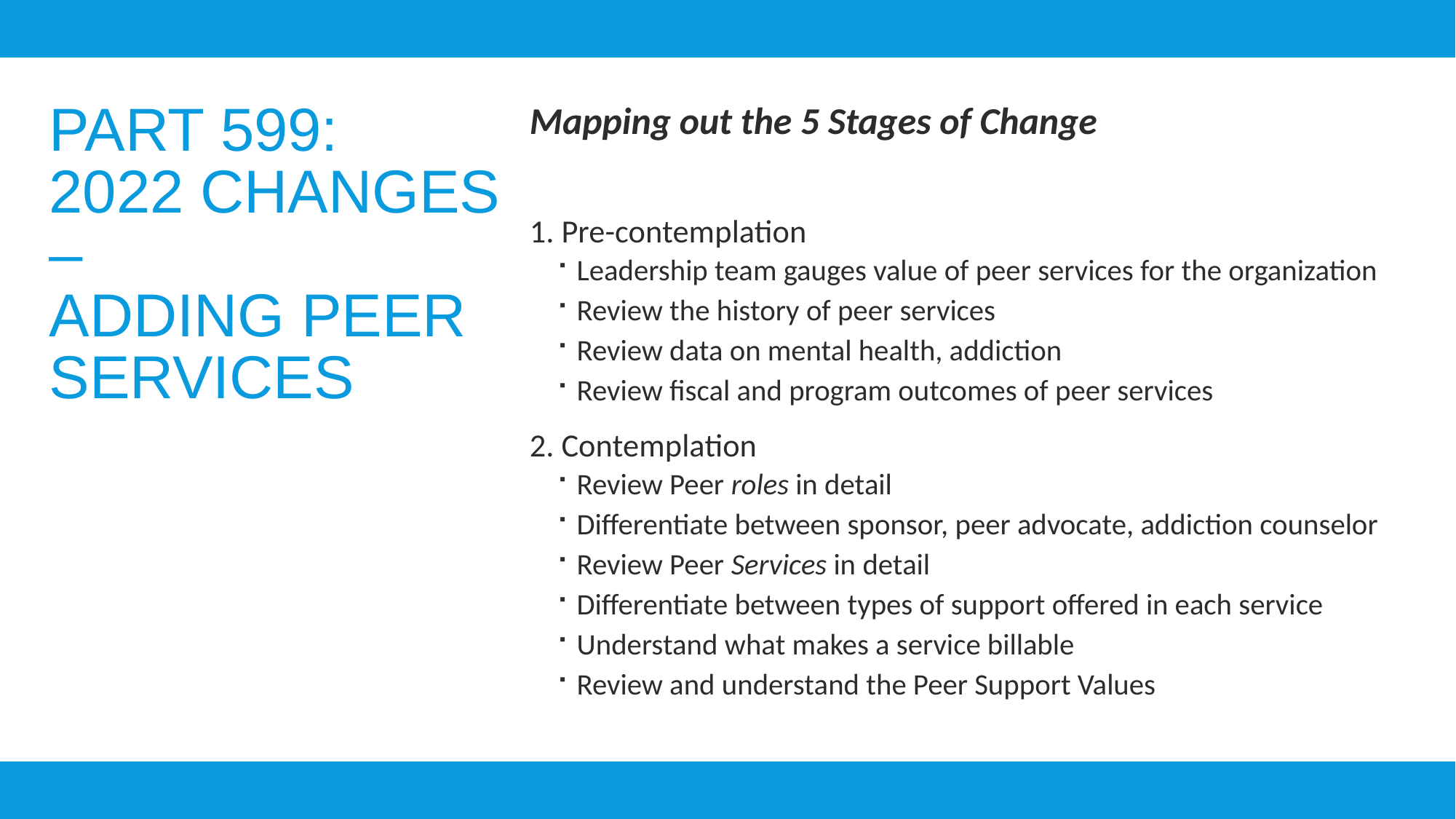

# Part 599: 2022 Changes – ADDING Peer Services
Mapping out the 5 Stages of Change

1. Pre-contemplation
Leadership team gauges value of peer services for the organization
Review the history of peer services
Review data on mental health, addiction
Review fiscal and program outcomes of peer services
2. Contemplation
Review Peer roles in detail
Differentiate between sponsor, peer advocate, addiction counselor
Review Peer Services in detail
Differentiate between types of support offered in each service
Understand what makes a service billable
Review and understand the Peer Support Values